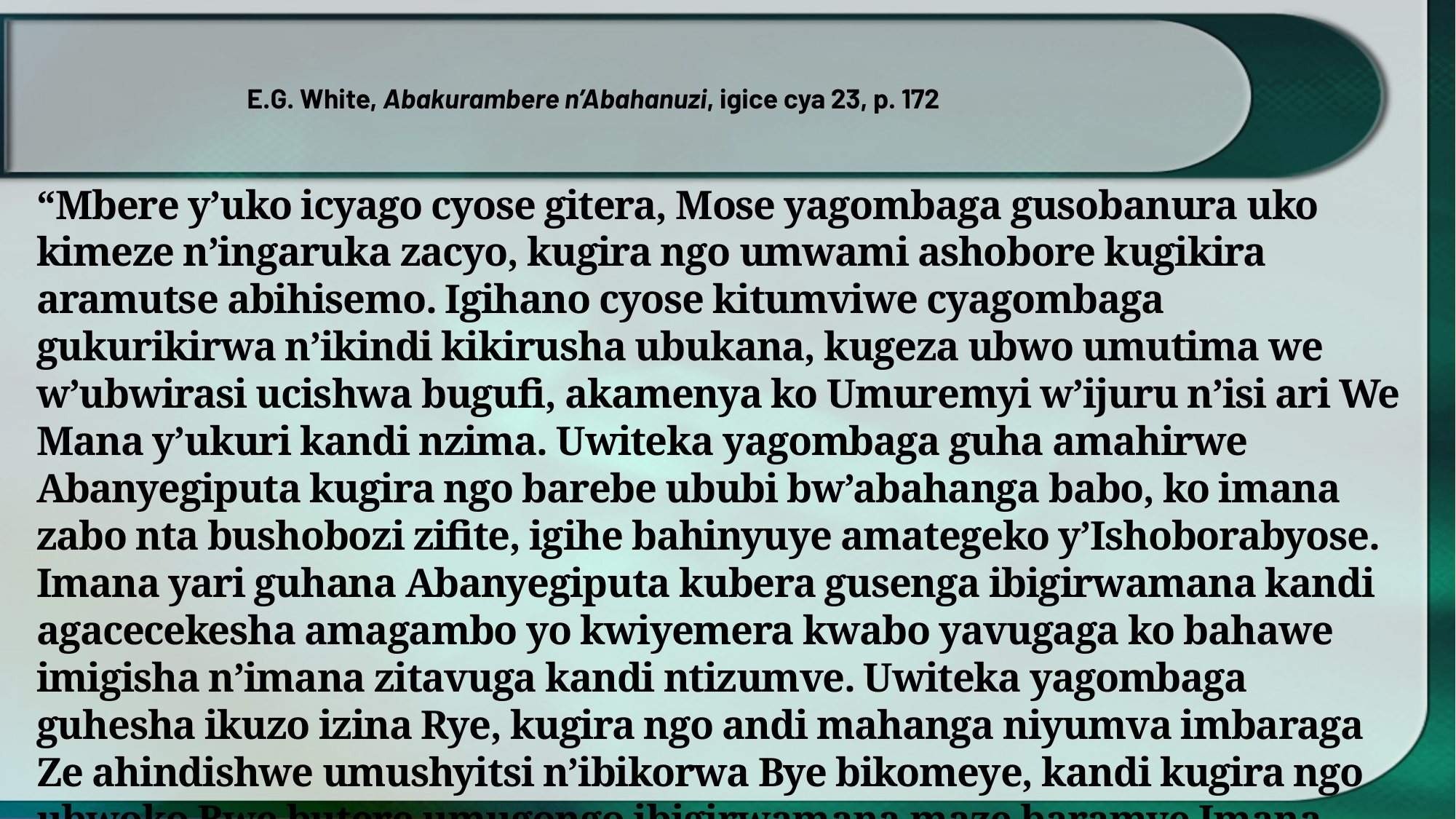

E.G. White, Abakurambere n’Abahanuzi, igice cya 23, p. 172
“Mbere y’uko icyago cyose gitera, Mose yagombaga gusobanura uko kimeze n’ingaruka zacyo, kugira ngo umwami ashobore kugikira aramutse abihisemo. Igihano cyose kitumviwe cyagombaga gukurikirwa n’ikindi kikirusha ubukana, kugeza ubwo umutima we w’ubwirasi ucishwa bugufi, akamenya ko Umuremyi w’ijuru n’isi ari We Mana y’ukuri kandi nzima. Uwiteka yagombaga guha amahirwe Abanyegiputa kugira ngo barebe ububi bw’abahanga babo, ko imana zabo nta bushobozi zifite, igihe bahinyuye amategeko y’Ishoborabyose. Imana yari guhana Abanyegiputa kubera gusenga ibigirwamana kandi agacecekesha amagambo yo kwiyemera kwabo yavugaga ko bahawe imigisha n’imana zitavuga kandi ntizumve. Uwiteka yagombaga guhesha ikuzo izina Rye, kugira ngo andi mahanga niyumva imbaraga Ze ahindishwe umushyitsi n’ibikorwa Bye bikomeye, kandi kugira ngo ubwoko Bwe butere umugongo ibigirwamana maze baramye Imana bamaramaje.”